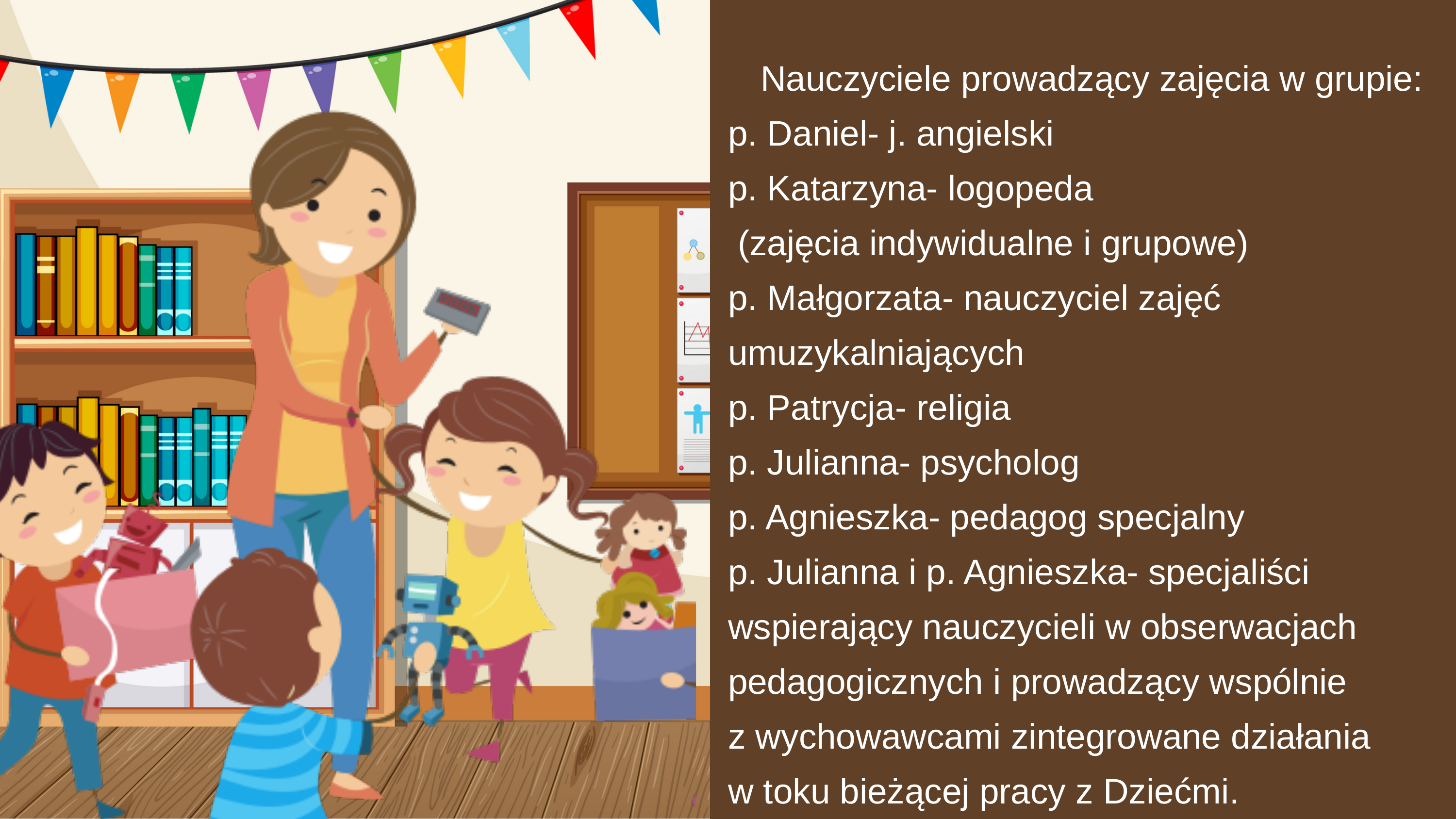

Nauczyciele prowadzący zajęcia w grupie:
p. Daniel- j. angielski
p. Katarzyna- logopeda
 (zajęcia indywidualne i grupowe)
p. Małgorzata- nauczyciel zajęć umuzykalniających
p. Patrycja- religia
p. Julianna- psycholog
p. Agnieszka- pedagog specjalny
p. Julianna i p. Agnieszka- specjaliści wspierający nauczycieli w obserwacjach pedagogicznych i prowadzący wspólnie
z wychowawcami zintegrowane działania
w toku bieżącej pracy z Dziećmi.